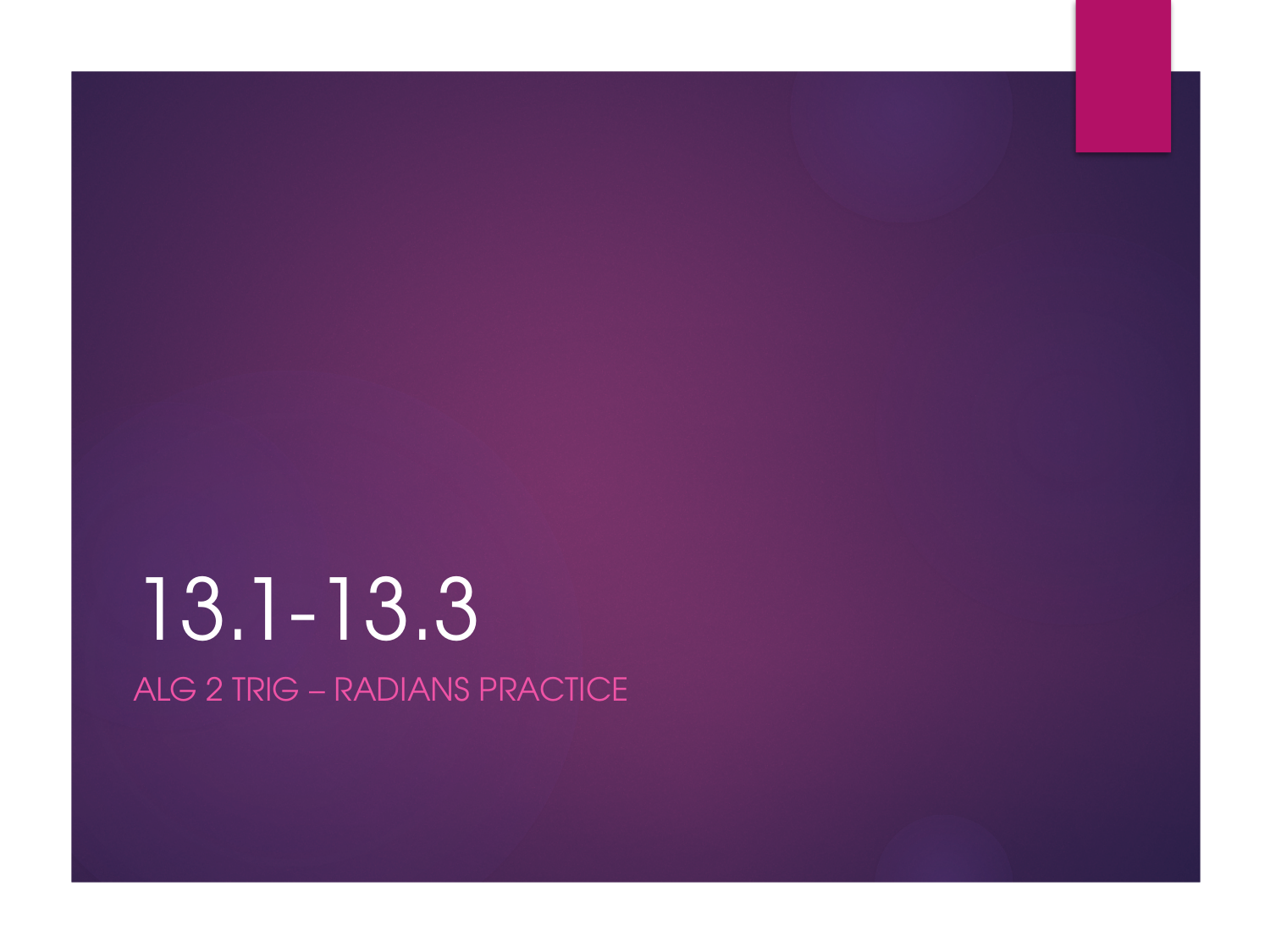

# 13.1-13.3
Alg 2 Trig – Radians Practice